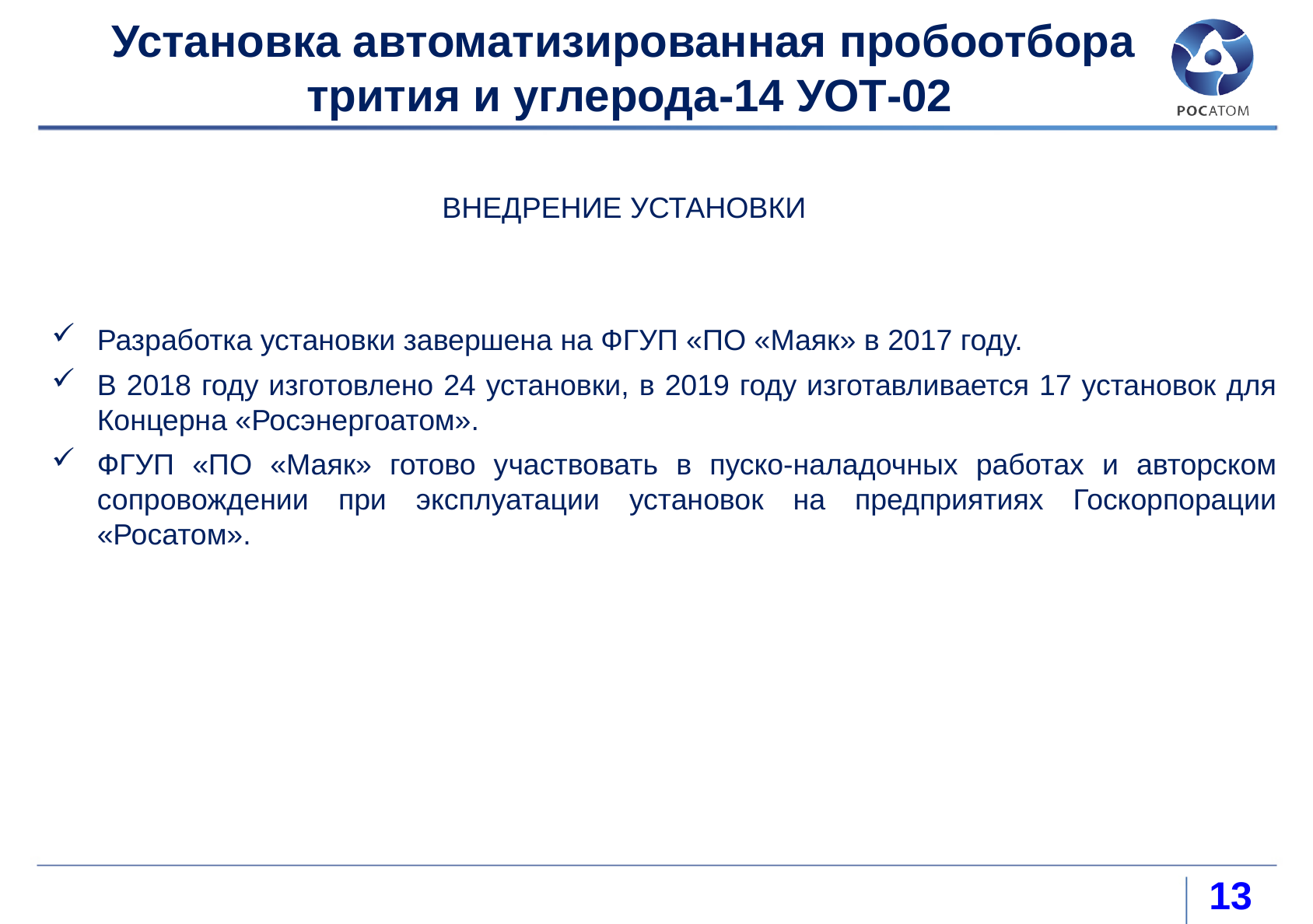

Установка автоматизированная пробоотбора
 трития и углерода-14 УОТ-02

ВНЕДРЕНИЕ УСТАНОВКИ

Разработка установки завершена на ФГУП «ПО «Маяк» в 2017 году.
В 2018 году изготовлено 24 установки, в 2019 году изготавливается 17 установок для Концерна «Росэнергоатом».
ФГУП «ПО «Маяк» готово участвовать в пуско-наладочных работах и авторском сопровождении при эксплуатации установок на предприятиях Госкорпорации «Росатом».

13